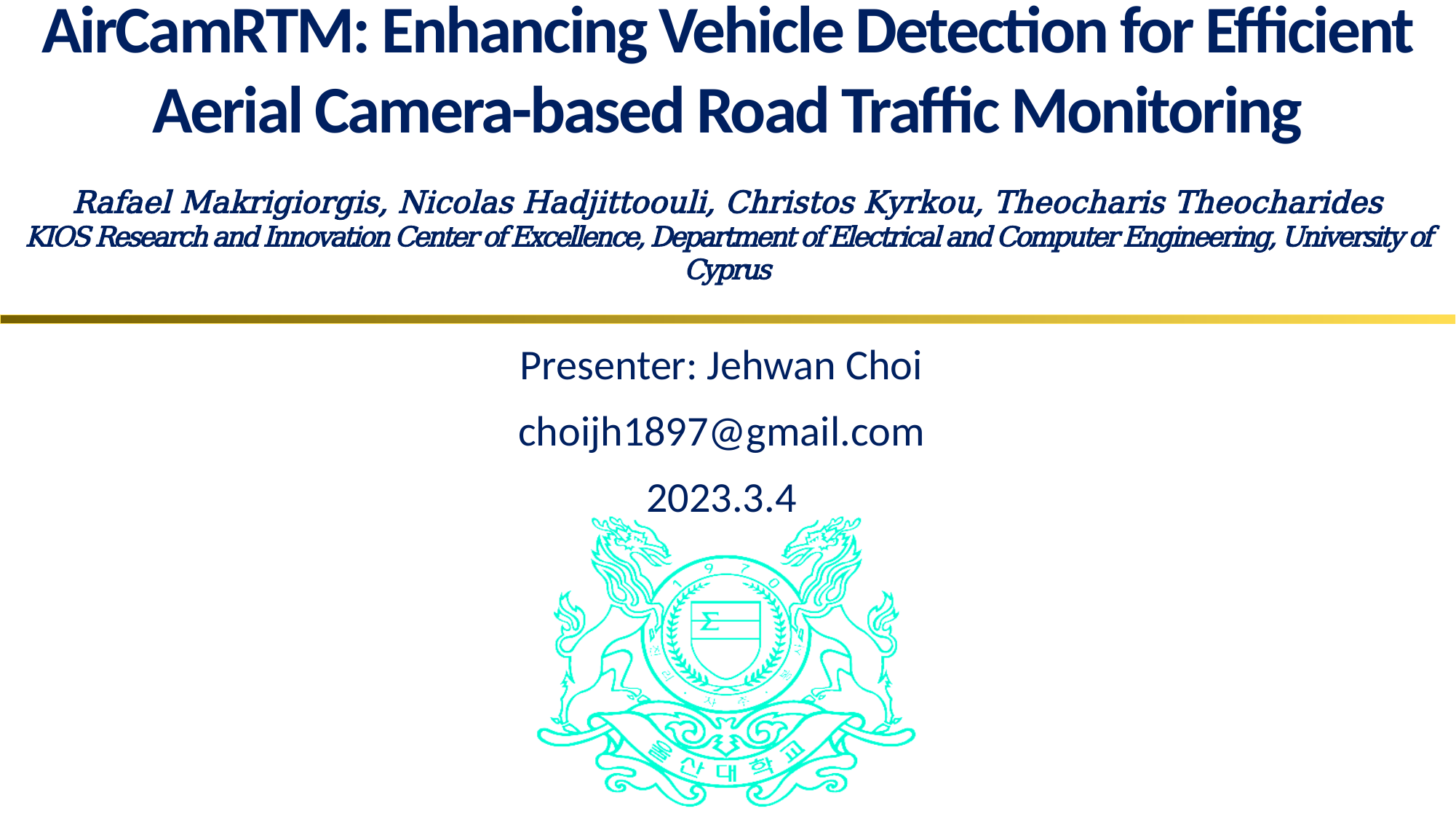

AirCamRTM: Enhancing Vehicle Detection for Efficient Aerial Camera-based Road Traffic Monitoring

Rafael Makrigiorgis, Nicolas Hadjittoouli, Christos Kyrkou, Theocharis Theocharides
KIOS Research and Innovation Center of Excellence, Department of Electrical and Computer Engineering, University of Cyprus

Presenter: Jehwan Choi
choijh1897@gmail.com
2023.3.4